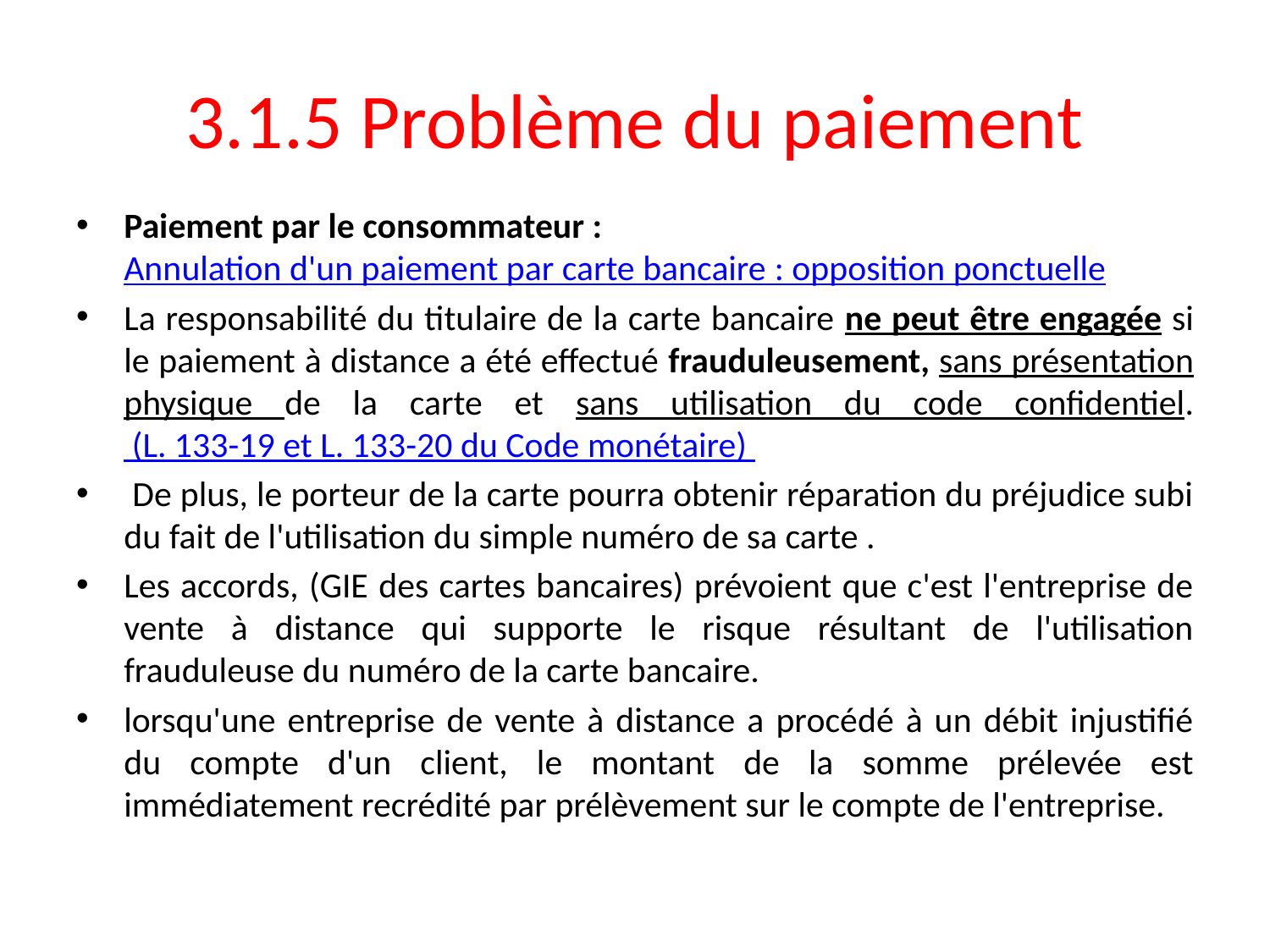

# 3.1.5 Problème du paiement
Paiement par le consommateur : Annulation d'un paiement par carte bancaire : opposition ponctuelle
La responsabilité du titulaire de la carte bancaire ne peut être engagée si le paiement à distance a été effectué frauduleusement, sans présentation physique de la carte et sans utilisation du code confidentiel. (L. 133-19 et L. 133-20 du Code monétaire)
 De plus, le porteur de la carte pourra obtenir réparation du préjudice subi du fait de l'utilisation du simple numéro de sa carte .
Les accords, (GIE des cartes bancaires) prévoient que c'est l'entreprise de vente à distance qui supporte le risque résultant de l'utilisation frauduleuse du numéro de la carte bancaire.
lorsqu'une entreprise de vente à distance a procédé à un débit injustifié du compte d'un client, le montant de la somme prélevée est immédiatement recrédité par prélèvement sur le compte de l'entreprise.